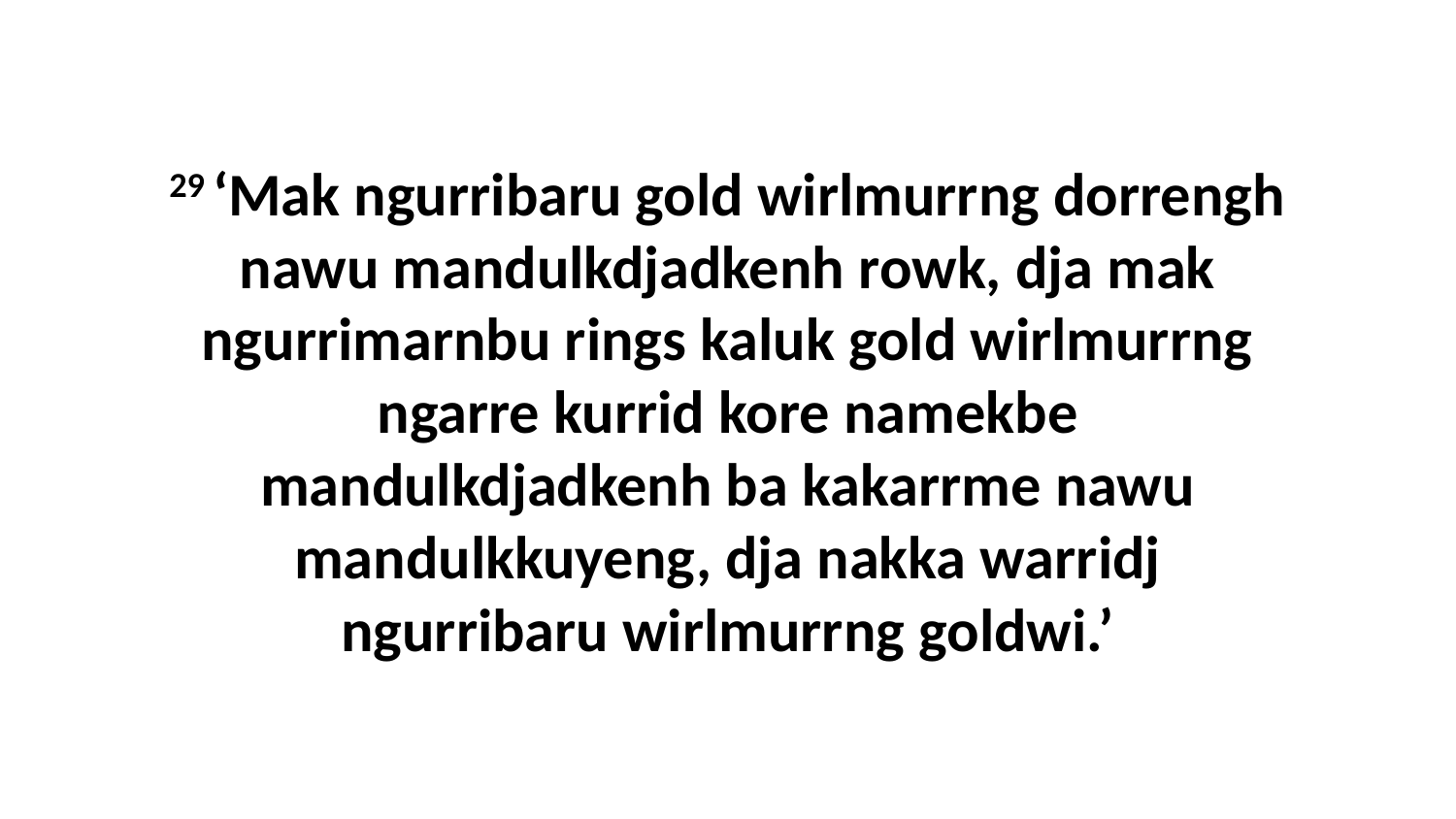

29 ‘Mak ngurribaru gold wirlmurrng dorrengh nawu mandulkdjadkenh rowk, dja mak ngurrimarnbu rings kaluk gold wirlmurrng ngarre kurrid kore namekbe mandulkdjadkenh ba kakarrme nawu mandulkkuyeng, dja nakka warridj ngurribaru wirlmurrng goldwi.’